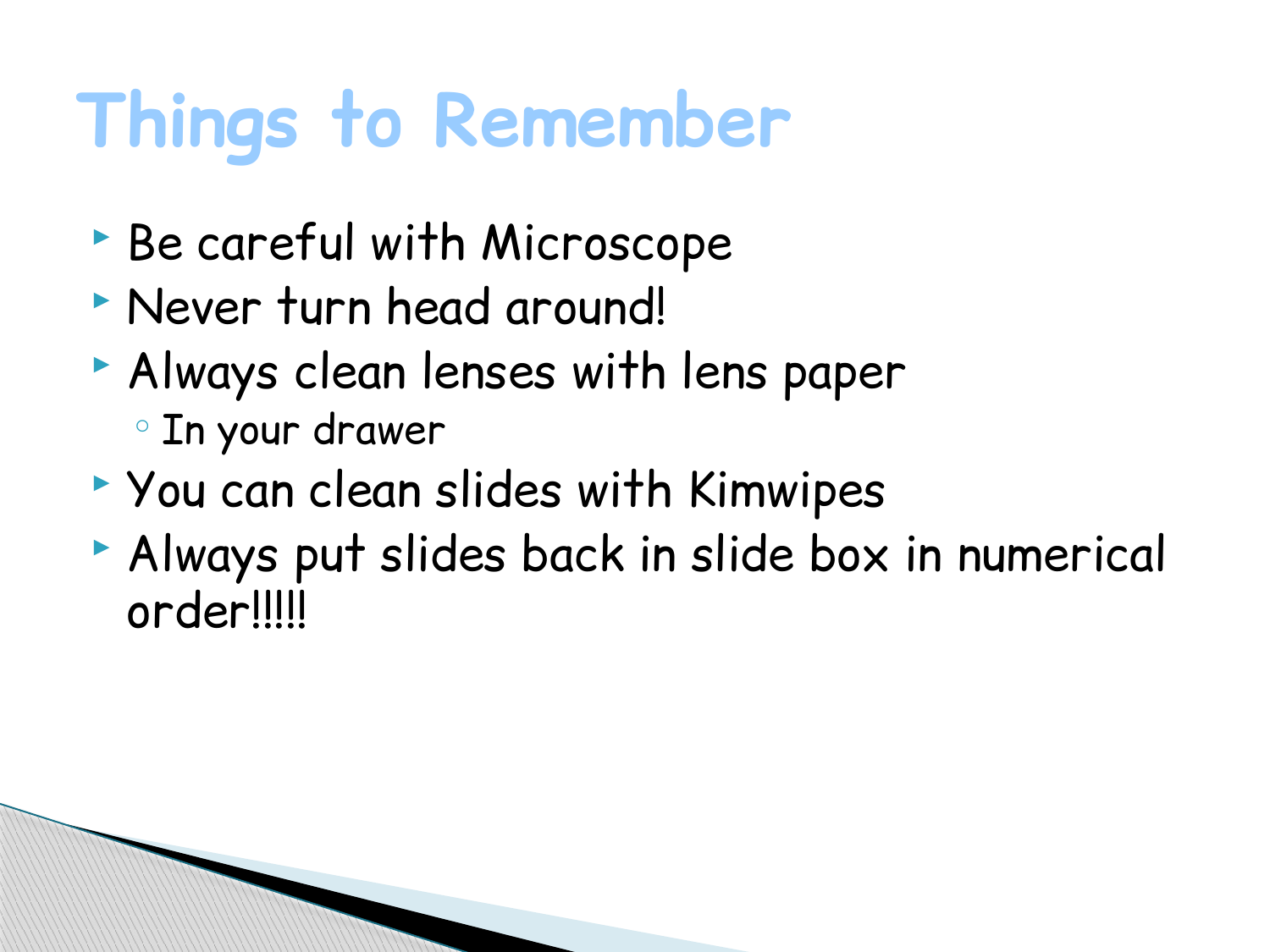

# Things to Remember
Be careful with Microscope
Never turn head around!
Always clean lenses with lens paper
In your drawer
You can clean slides with Kimwipes
Always put slides back in slide box in numerical order!!!!!